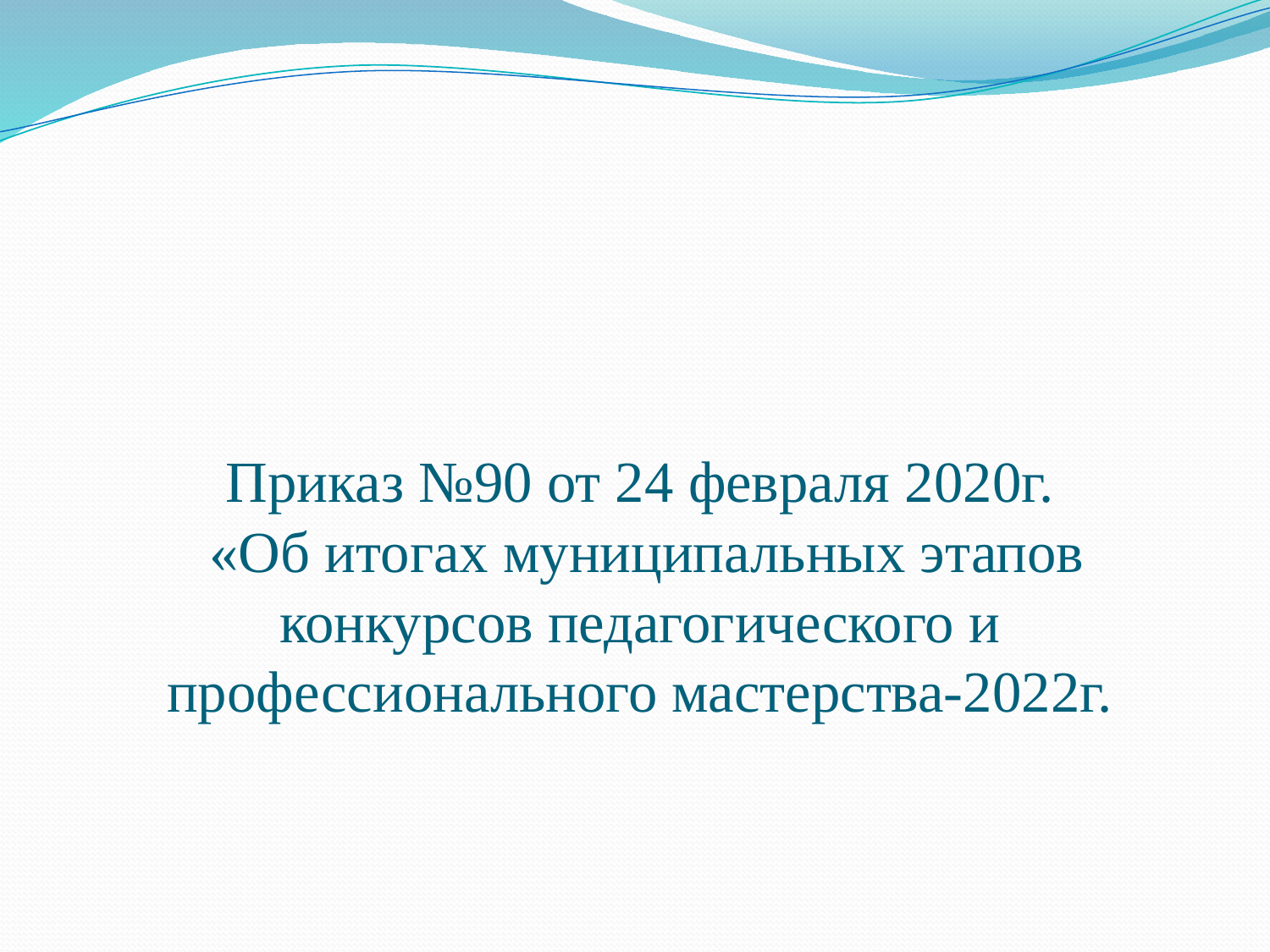

# Приказ №90 от 24 февраля 2020г. «Об итогах муниципальных этапов конкурсов педагогического и профессионального мастерства-2022г.